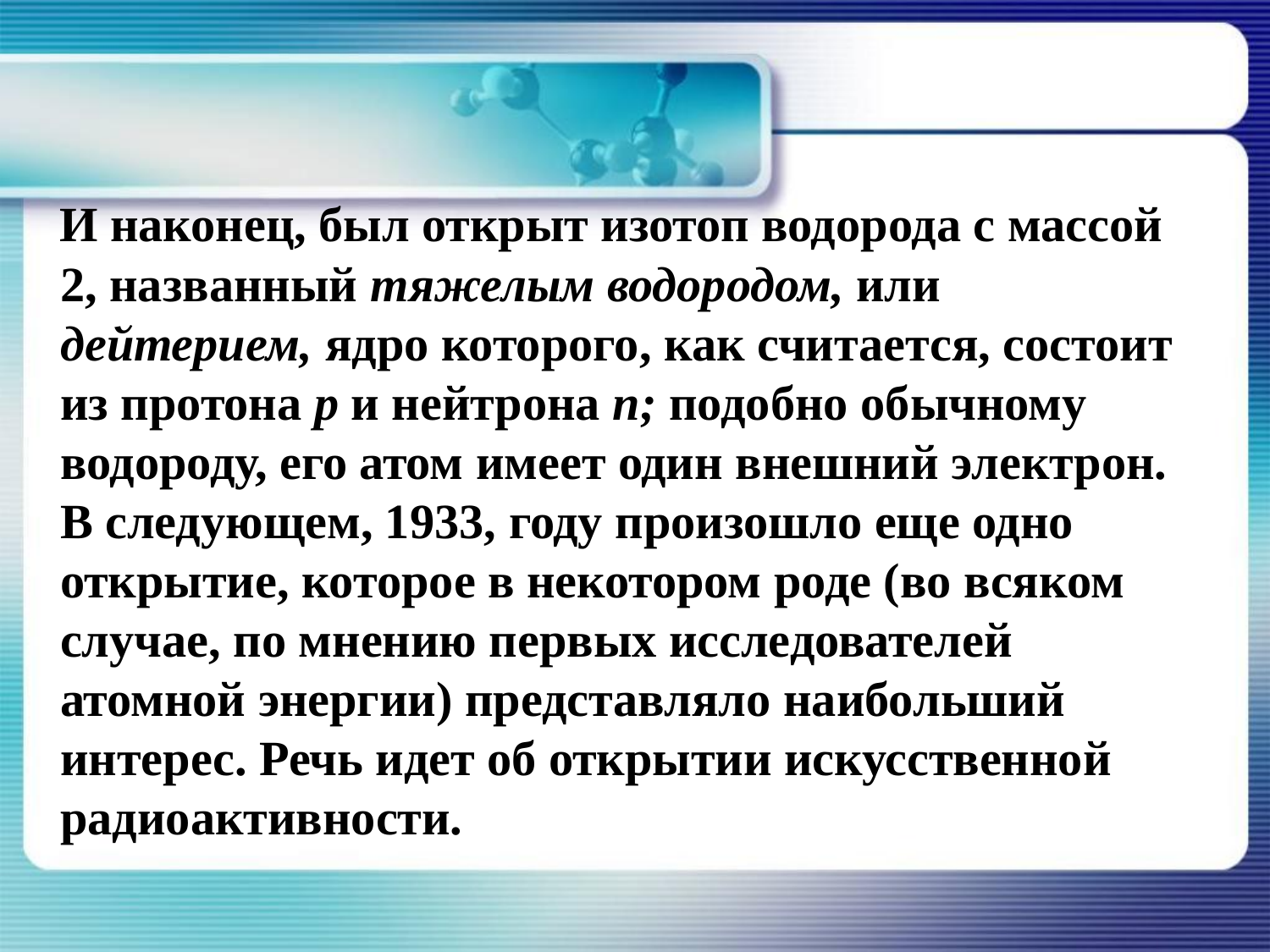

#
   И наконец, был открыт изотоп водорода с массой 2, названный тяжелым водородом, или дейтерием, ядро которого, как считается, состоит из протона р и нейтрона п; подобно обычному водороду, его атом имеет один внешний электрон. В следующем, 1933, году произошло еще одно открытие, которое в некотором роде (во всяком случае, по мнению первых исследователей атомной энергии) представляло наибольший интерес. Речь идет об открытии искусственной радиоактивности.